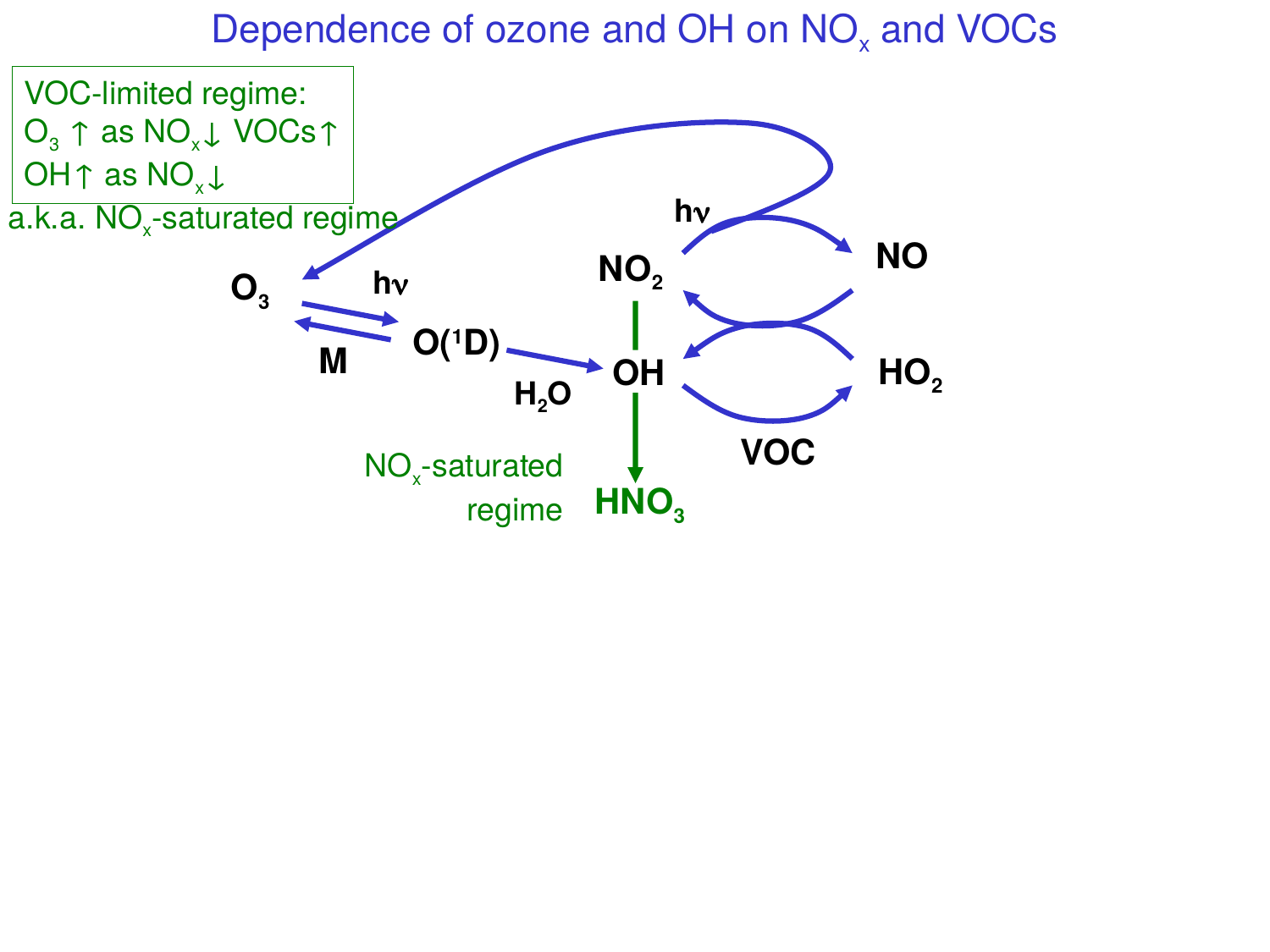

# Dependence of ozone and OH on NOx and VOCs
VOC-limited regime:
O3 ↑ as NOx↓ VOCs↑
OH↑ as NOx↓

hν
a.k.a. NOx-saturated regime

NO
NO2
hν
O3

O(1D)

M
HO2

OH
 H2O

VOC
NOx-saturated
regime
HNO3